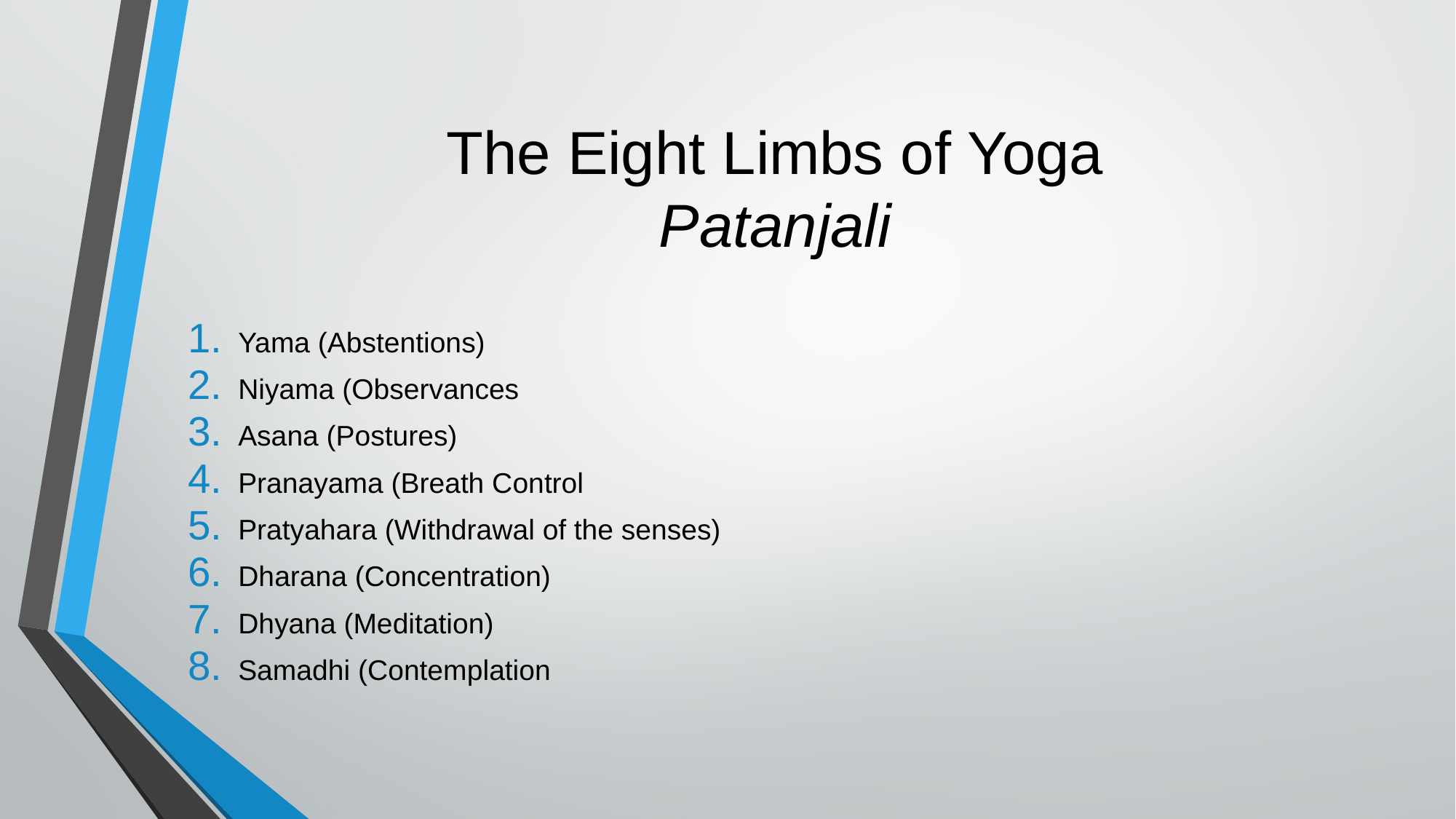

# The Eight Limbs of Yoga Patanjali
Yama (Abstentions)
Niyama (Observances
Asana (Postures)
Pranayama (Breath Control
Pratyahara (Withdrawal of the senses)
Dharana (Concentration)
Dhyana (Meditation)
Samadhi (Contemplation